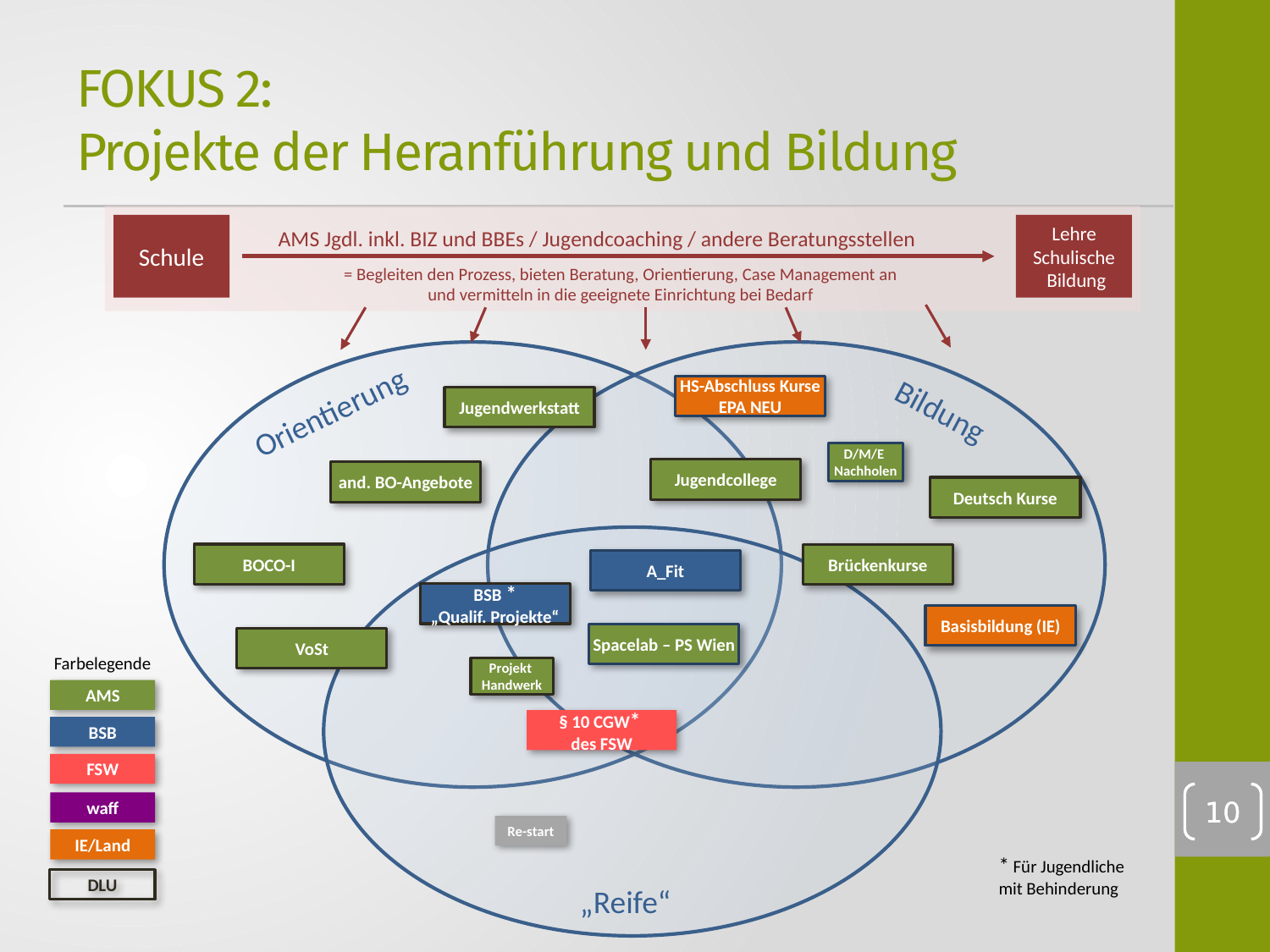

# FOKUS 2: Projekte der Heranführung und Bildung

Schule
Lehre
Schulische
 Bildung
AMS Jgdl. inkl. BIZ und BBEs / Jugendcoaching / andere Beratungsstellen
= Begleiten den Prozess, bieten Beratung, Orientierung, Case Management an
und vermitteln in die geeignete Einrichtung bei Bedarf

Bildung
Orientierung
„Reife“
HS-Abschluss Kurse
EPA NEU
Jugendwerkstatt
D/M/E
Nachholen
Jugendcollege
and. BO-Angebote
Deutsch Kurse
BOCO-I
Brückenkurse
A_Fit
BSB *
„Qualif. Projekte“
Basisbildung (IE)
Spacelab – PS Wien
VoSt
Farbelegende
AMS
BSB
FSW
waff
IE/Land
DLU
Projekt
Handwerk
§ 10 CGW*
des FSW
10
10
Re-start
* Für Jugendliche
mit Behinderung